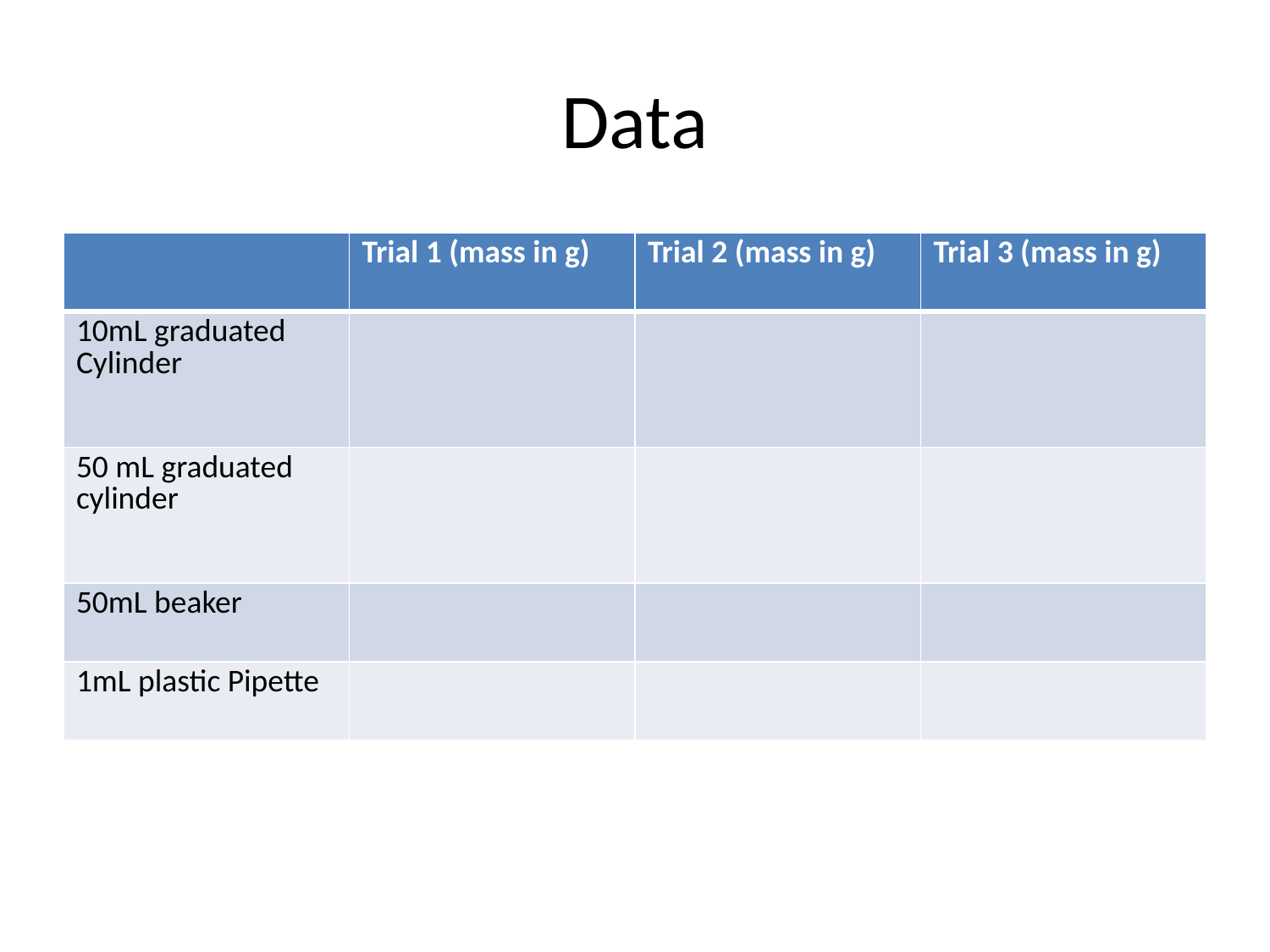

# Data
|  | Trial 1 (mass in g) | Trial 2 (mass in g) | Trial 3 (mass in g) |
| --- | --- | --- | --- |
| 10mL graduated Cylinder |  |  |  |
| 50 mL graduated cylinder |  |  |  |
| 50mL beaker |  |  |  |
| 1mL plastic Pipette |  |  |  |